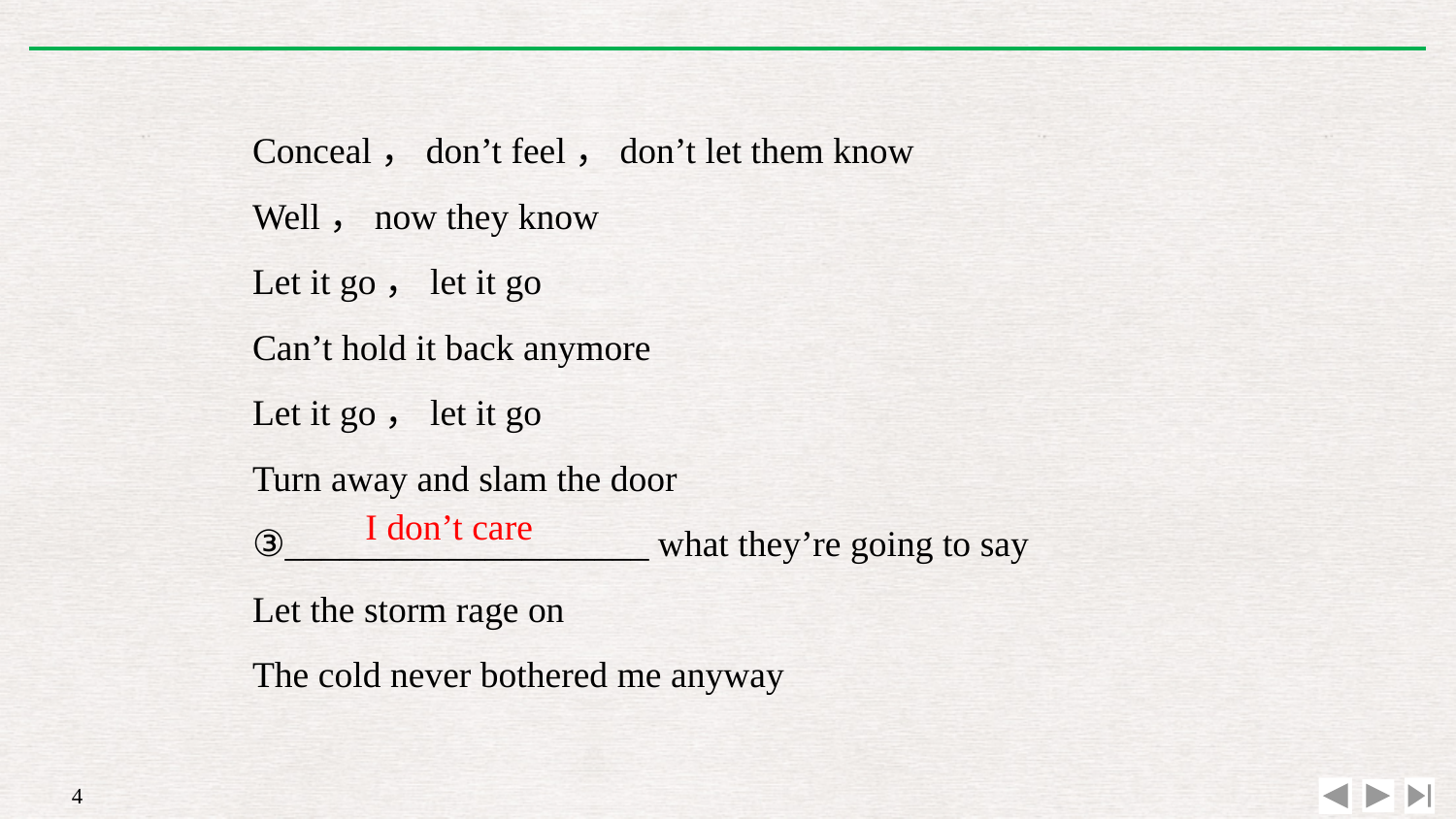

Conceal，don’t feel，don’t let them know
Well，now they know
Let it go，let it go
Can’t hold it back anymore
Let it go，let it go
Turn away and slam the door
③____________________ what they’re going to say
Let the storm rage on
The cold never bothered me anyway
I don’t care